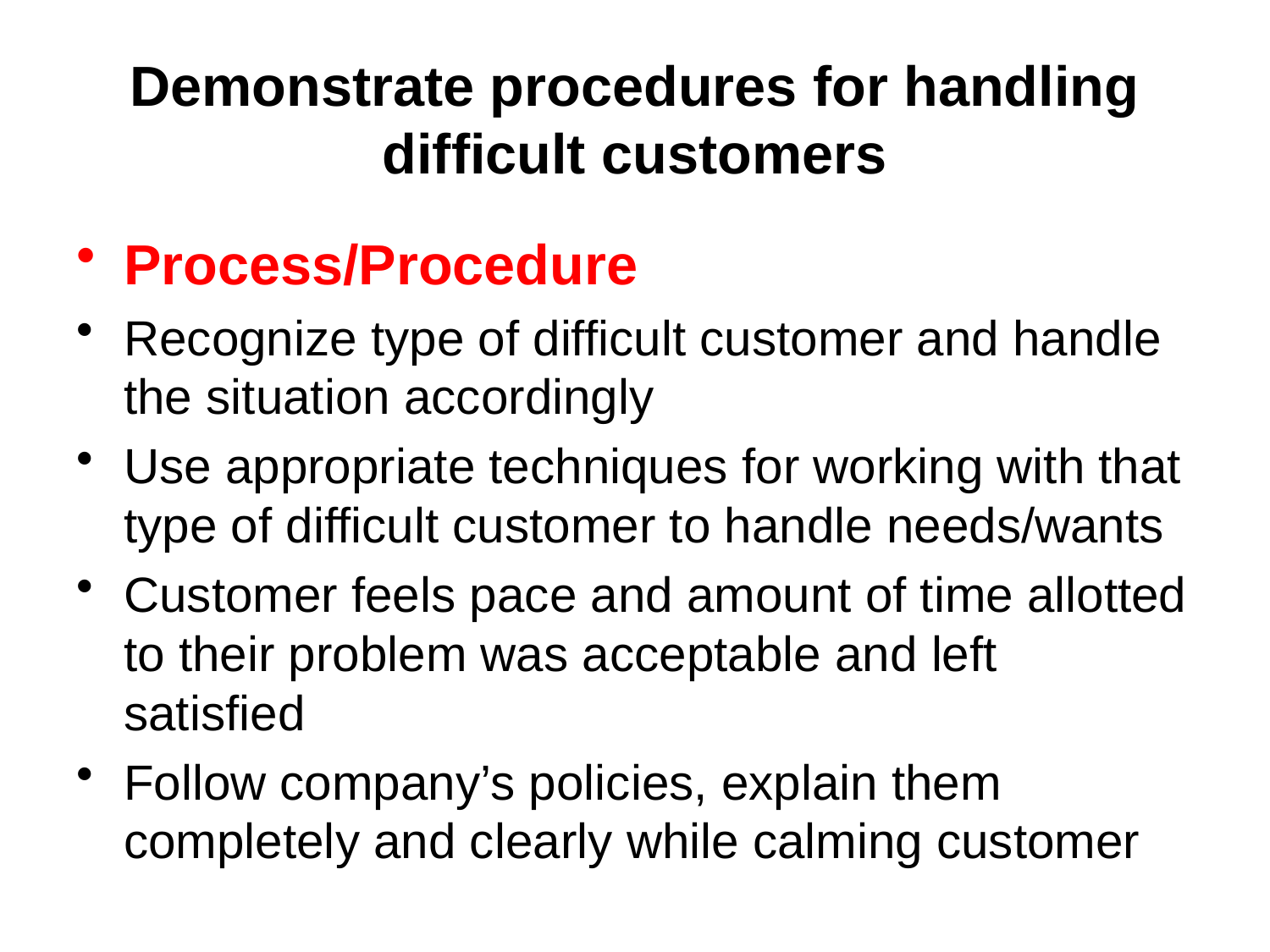

# Demonstrate procedures for handling difficult customers
Process/Procedure
Recognize type of difficult customer and handle the situation accordingly
Use appropriate techniques for working with that type of difficult customer to handle needs/wants
Customer feels pace and amount of time allotted to their problem was acceptable and left satisfied
Follow company’s policies, explain them completely and clearly while calming customer